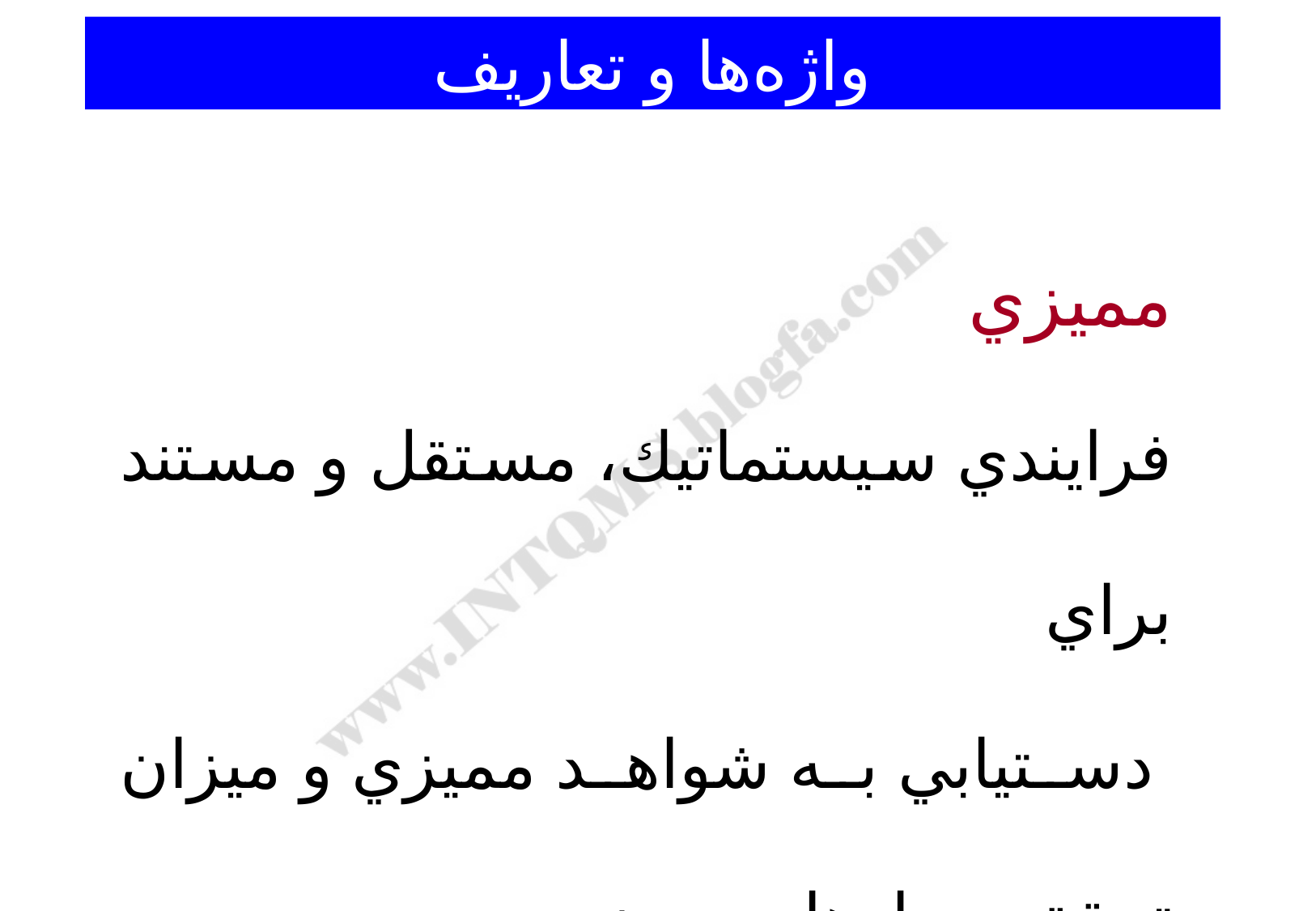

واژه‌ها و تعاريف
مميزي
فرايندي سيستماتيك، مستقل و مستند براي
 دستيابي به شواهد مميزي و ميزان تحقق معيارهاي مميزي